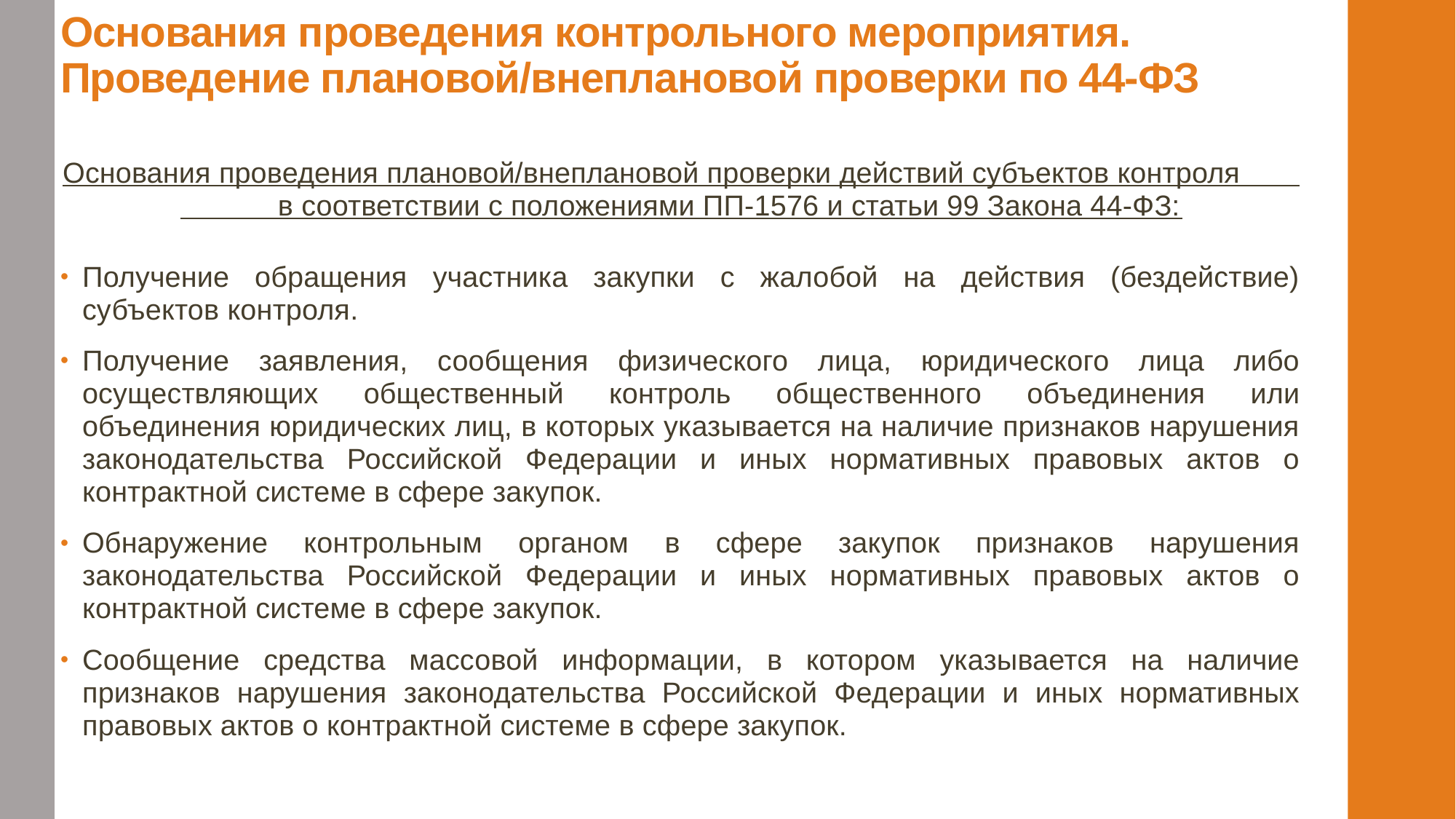

# Основания проведения контрольного мероприятия. Проведение плановой/внеплановой проверки по 44-ФЗ
Основания проведения плановой/внеплановой проверки действий субъектов контроля                    в соответствии с положениями ПП-1576 и статьи 99 Закона 44-ФЗ:

Получение обращения участника закупки с жалобой на действия (бездействие) субъектов контроля.
Получение заявления, сообщения физического лица, юридического лица либо осуществляющих общественный контроль общественного объединения или объединения юридических лиц, в которых указывается на наличие признаков нарушения законодательства Российской Федерации и иных нормативных правовых актов о контрактной системе в сфере закупок.
Обнаружение контрольным органом в сфере закупок признаков нарушения законодательства Российской Федерации и иных нормативных правовых актов о контрактной системе в сфере закупок.
Сообщение средства массовой информации, в котором указывается на наличие признаков нарушения законодательства Российской Федерации и иных нормативных правовых актов о контрактной системе в сфере закупок.